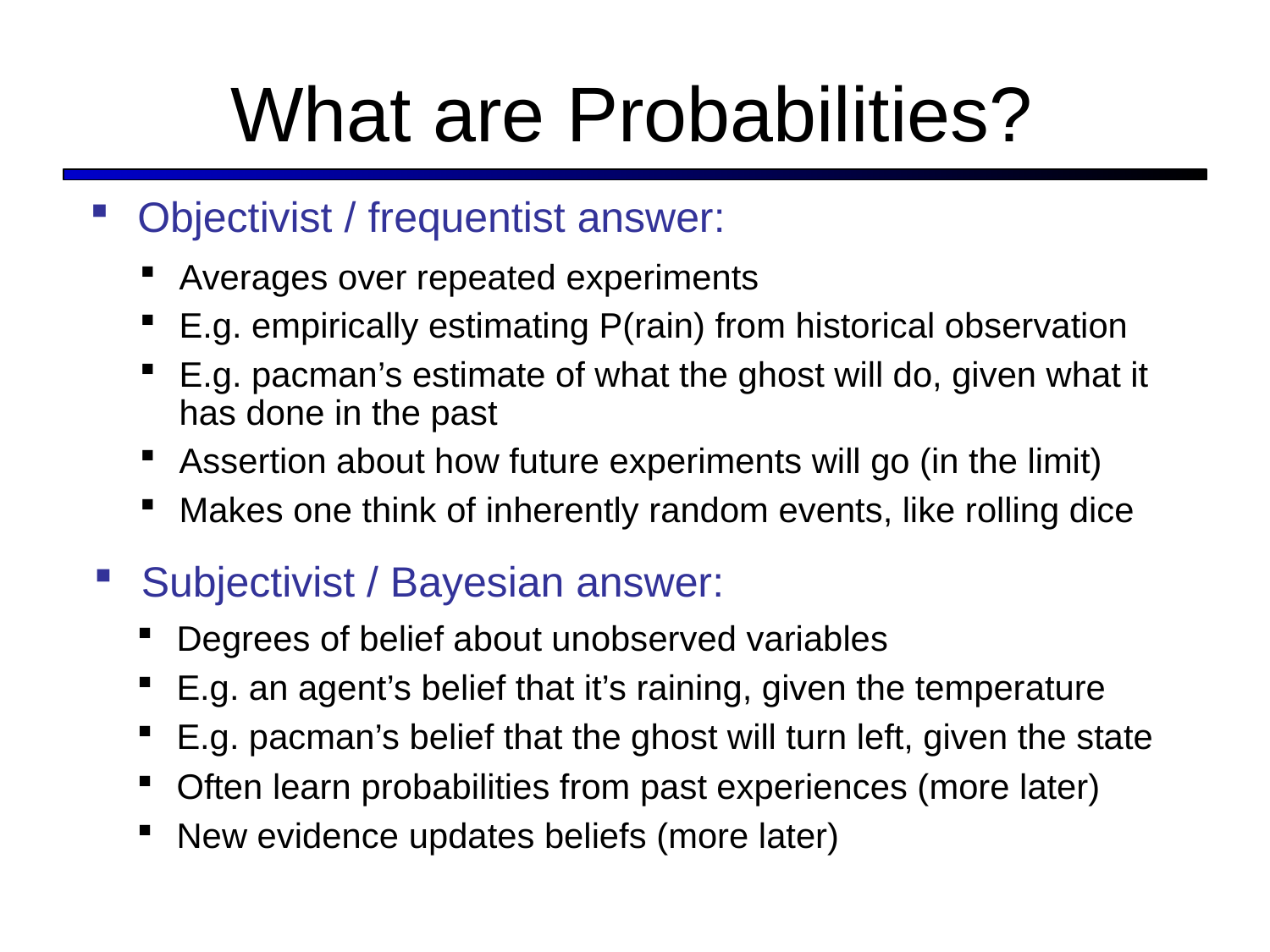

# What are Probabilities?

Objectivist / frequentist answer:

Averages over repeated experiments
E.g. empirically estimating P(rain) from historical observation
E.g. pacman’s estimate of what the ghost will do, given what it has done in the past
Assertion about how future experiments will go (in the limit)
Makes one think of inherently random events, like rolling dice
Subjectivist / Bayesian answer:

Degrees of belief about unobserved variables
E.g. an agent’s belief that it’s raining, given the temperature
E.g. pacman’s belief that the ghost will turn left, given the state
Often learn probabilities from past experiences (more later)
New evidence updates beliefs (more later)